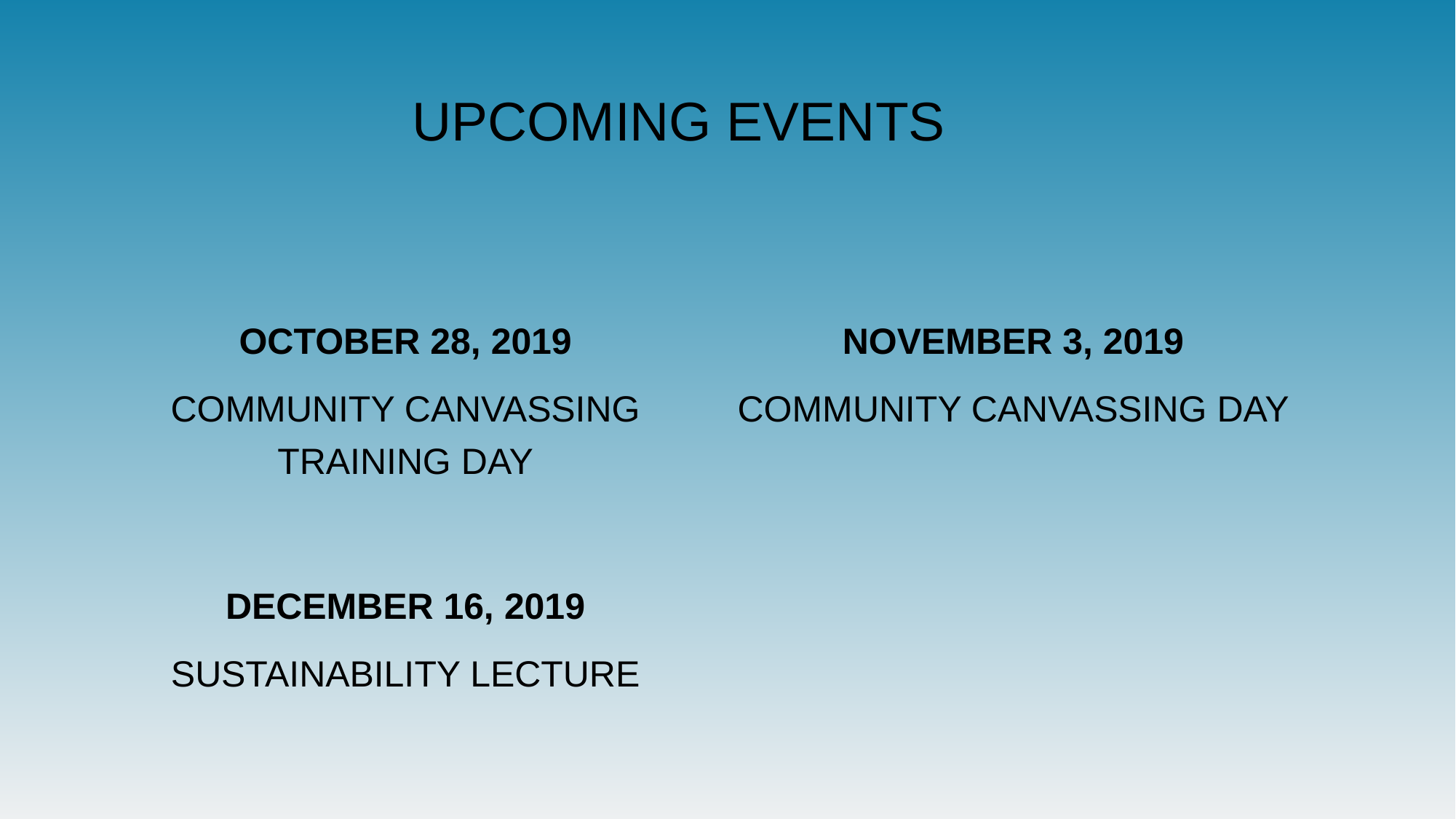

# Upcoming events
October 28, 2019
Community Canvassing training Day
November 3, 2019
Community Canvassing Day
December 16, 2019
Sustainability lecture